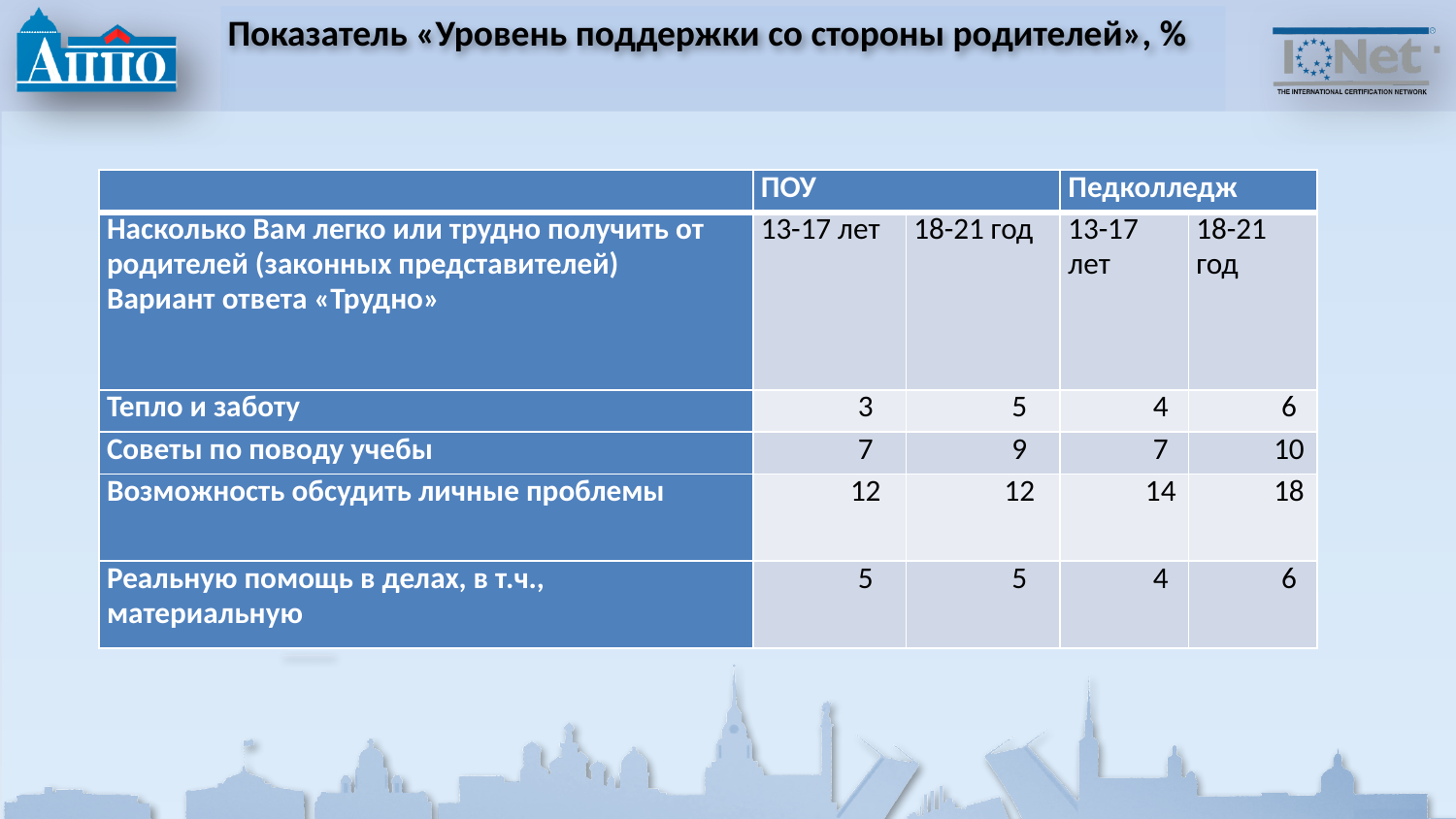

# Показатель «Уровень поддержки со стороны родителей», %
|  | ПОУ |  | Педколледж |  |
| --- | --- | --- | --- | --- |
| Насколько Вам легко или трудно получить от родителей (законных представителей) Вариант ответа «Трудно» | 13-17 лет | 18-21 год | 13-17 лет | 18-21 год |
| Тепло и заботу | 3 | 5 | 4 | 6 |
| Советы по поводу учебы | 7 | 9 | 7 | 10 |
| Возможность обсудить личные проблемы | 12 | 12 | 14 | 18 |
| Реальную помощь в делах, в т.ч., материальную | 5 | 5 | 4 | 6 |
Показатель «Уровень наркотизации окружения», %